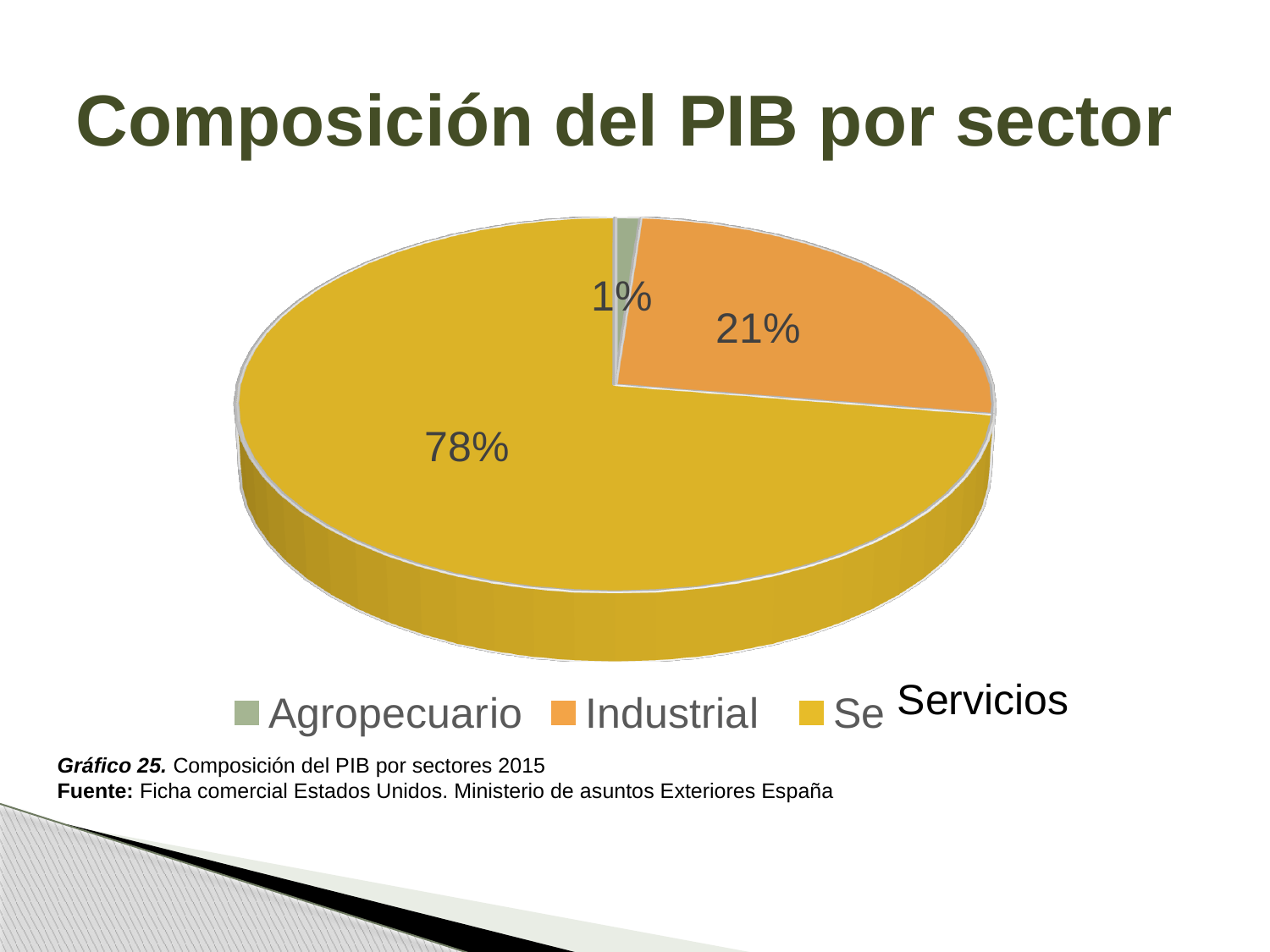

# Composición del PIB por sector

[unsupported chart]

Servicios
Gráfico 25. Composición del PIB por sectores 2015
Fuente: Ficha comercial Estados Unidos. Ministerio de asuntos Exteriores España